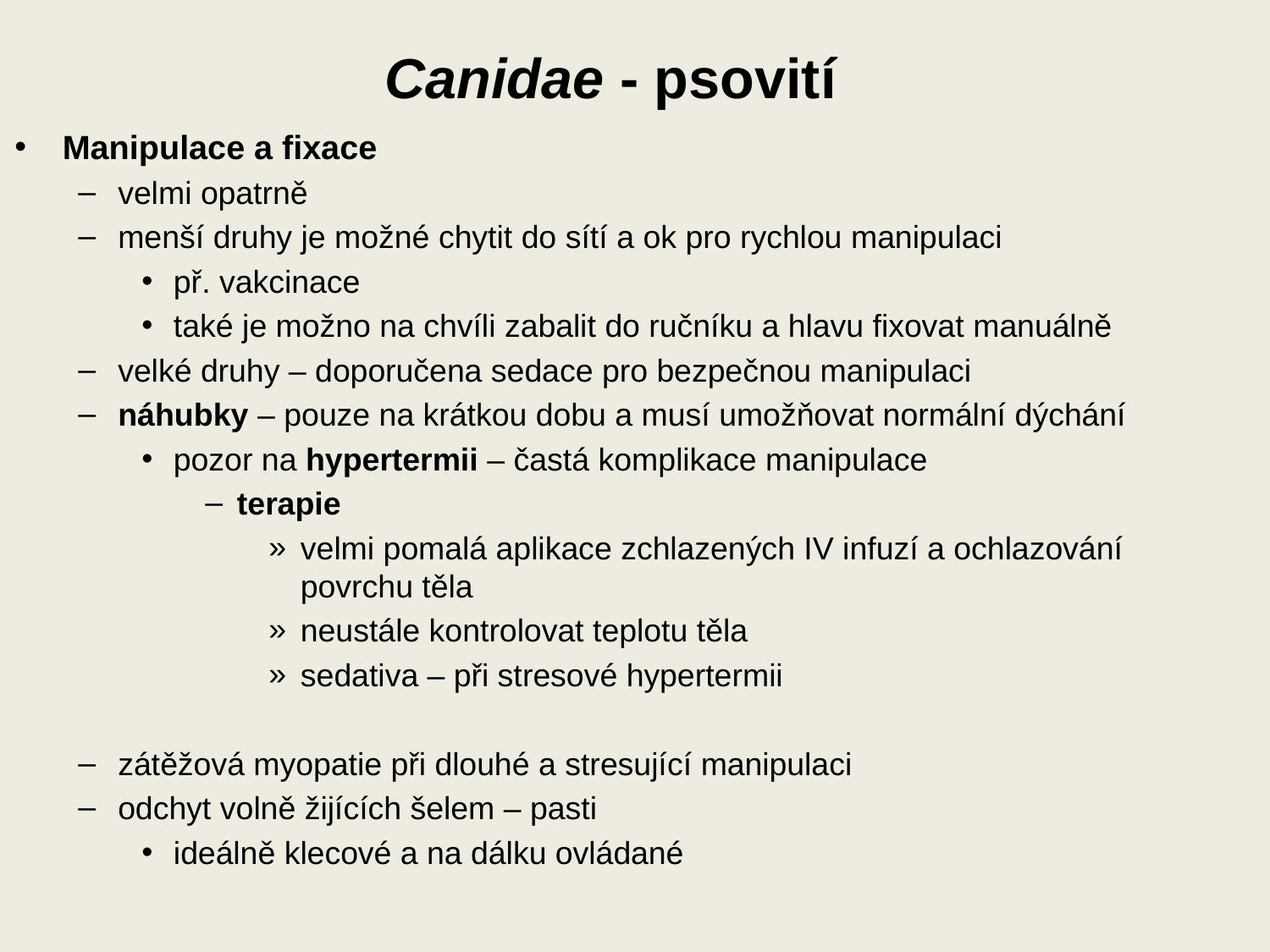

# Canidae - psovití
Manipulace a fixace
velmi opatrně
menší druhy je možné chytit do sítí a ok pro rychlou manipulaci
př. vakcinace
také je možno na chvíli zabalit do ručníku a hlavu fixovat manuálně
velké druhy – doporučena sedace pro bezpečnou manipulaci
náhubky – pouze na krátkou dobu a musí umožňovat normální dýchání
pozor na hypertermii – častá komplikace manipulace
terapie
velmi pomalá aplikace zchlazených IV infuzí a ochlazování povrchu těla
neustále kontrolovat teplotu těla
sedativa – při stresové hypertermii

zátěžová myopatie při dlouhé a stresující manipulaci
odchyt volně žijících šelem – pasti
ideálně klecové a na dálku ovládané